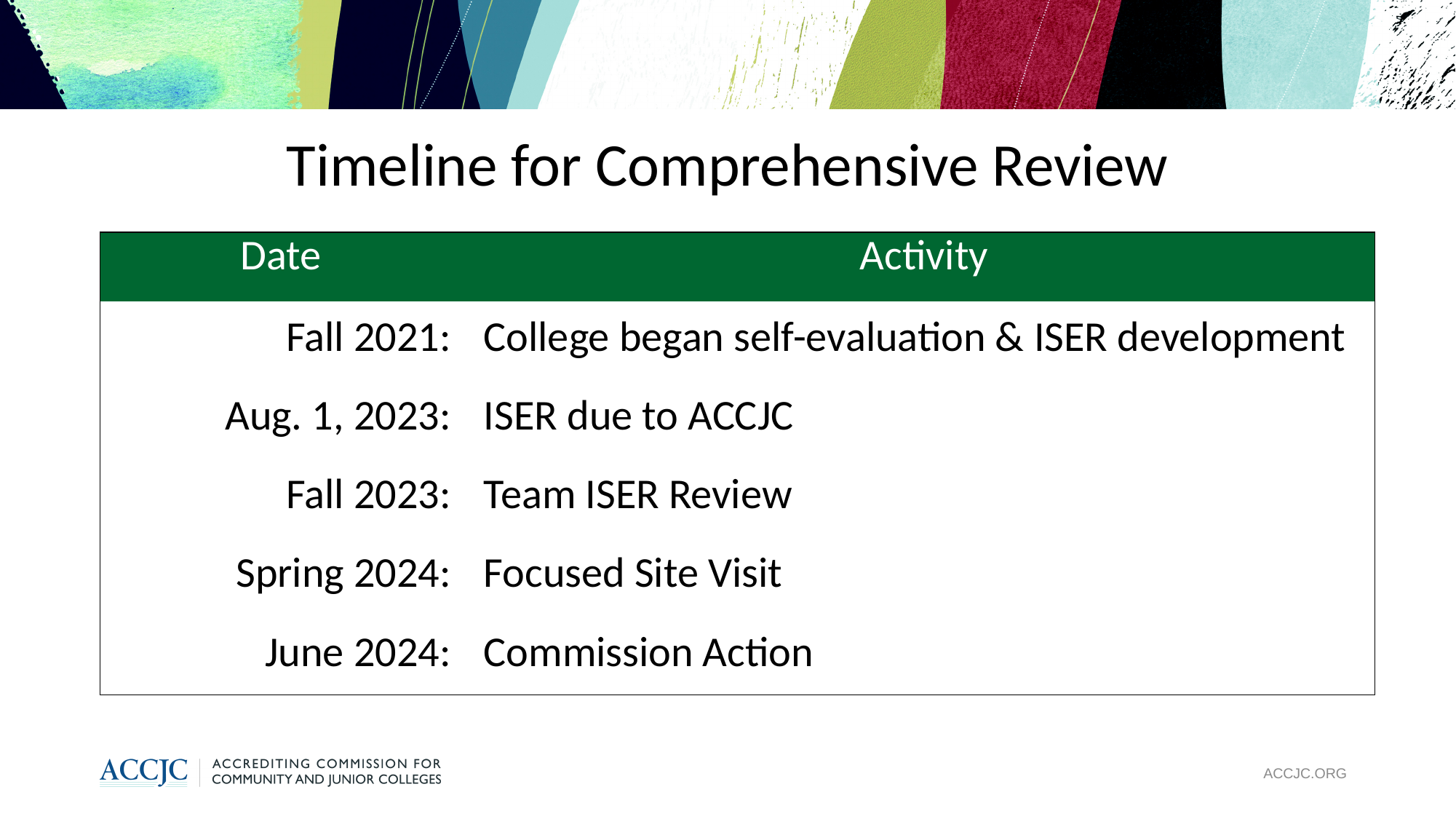

# Timeline for Comprehensive Review

| Date | Activity |
| --- | --- |
| Fall 2021: | College began self-evaluation & ISER development |
| Aug. 1, 2023: | ISER due to ACCJC |
| Fall 2023: | Team ISER Review |
| Spring 2024: | Focused Site Visit |
| June 2024: | Commission Action |